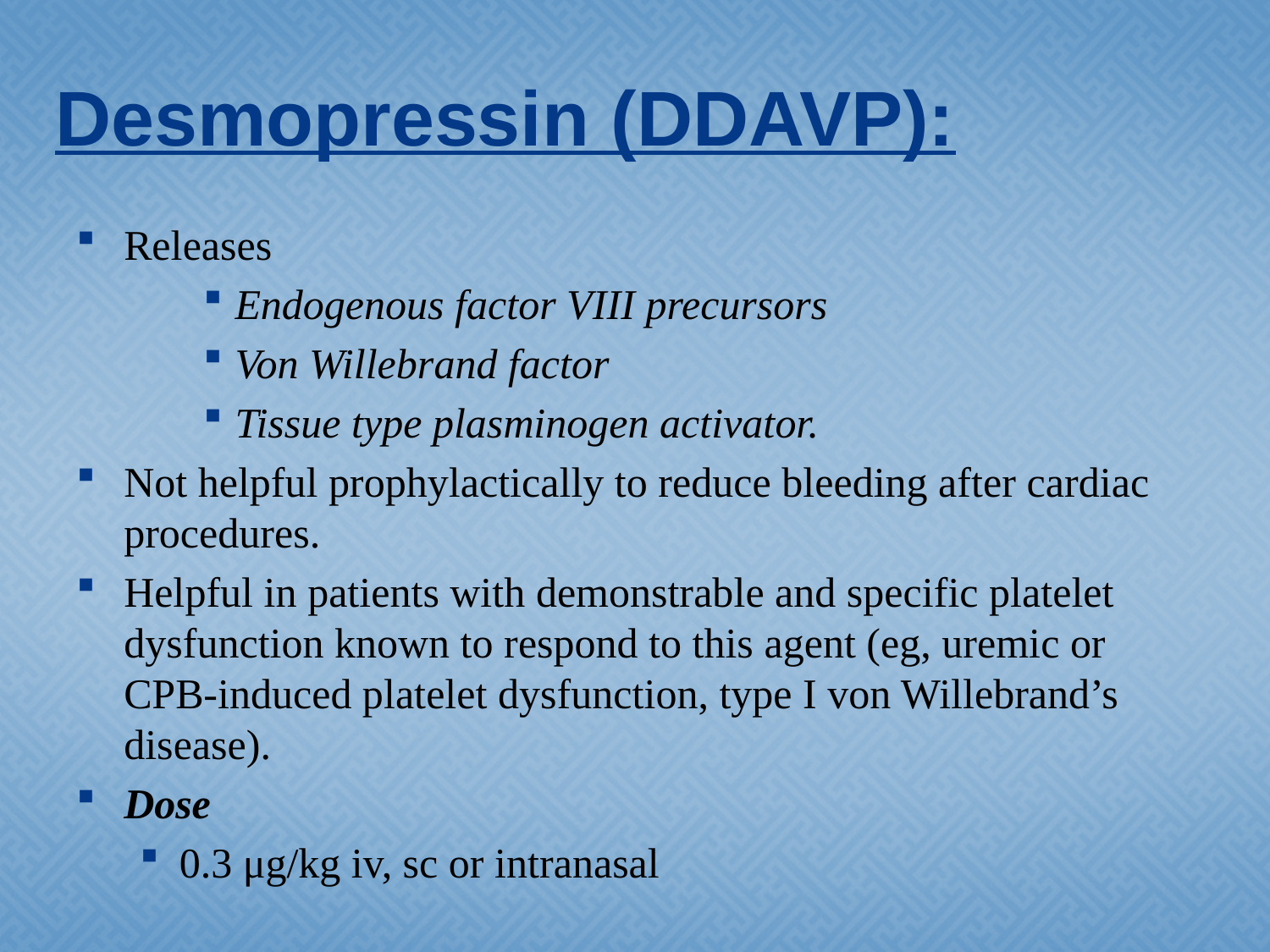

# Desmopressin (DDAVP):
Releases
Endogenous factor VIII precursors
Von Willebrand factor
Tissue type plasminogen activator.
Not helpful prophylactically to reduce bleeding after cardiac procedures.
Helpful in patients with demonstrable and specific platelet dysfunction known to respond to this agent (eg, uremic or CPB-induced platelet dysfunction, type I von Willebrand’s disease).
Dose
0.3 μg/kg iv, sc or intranasal